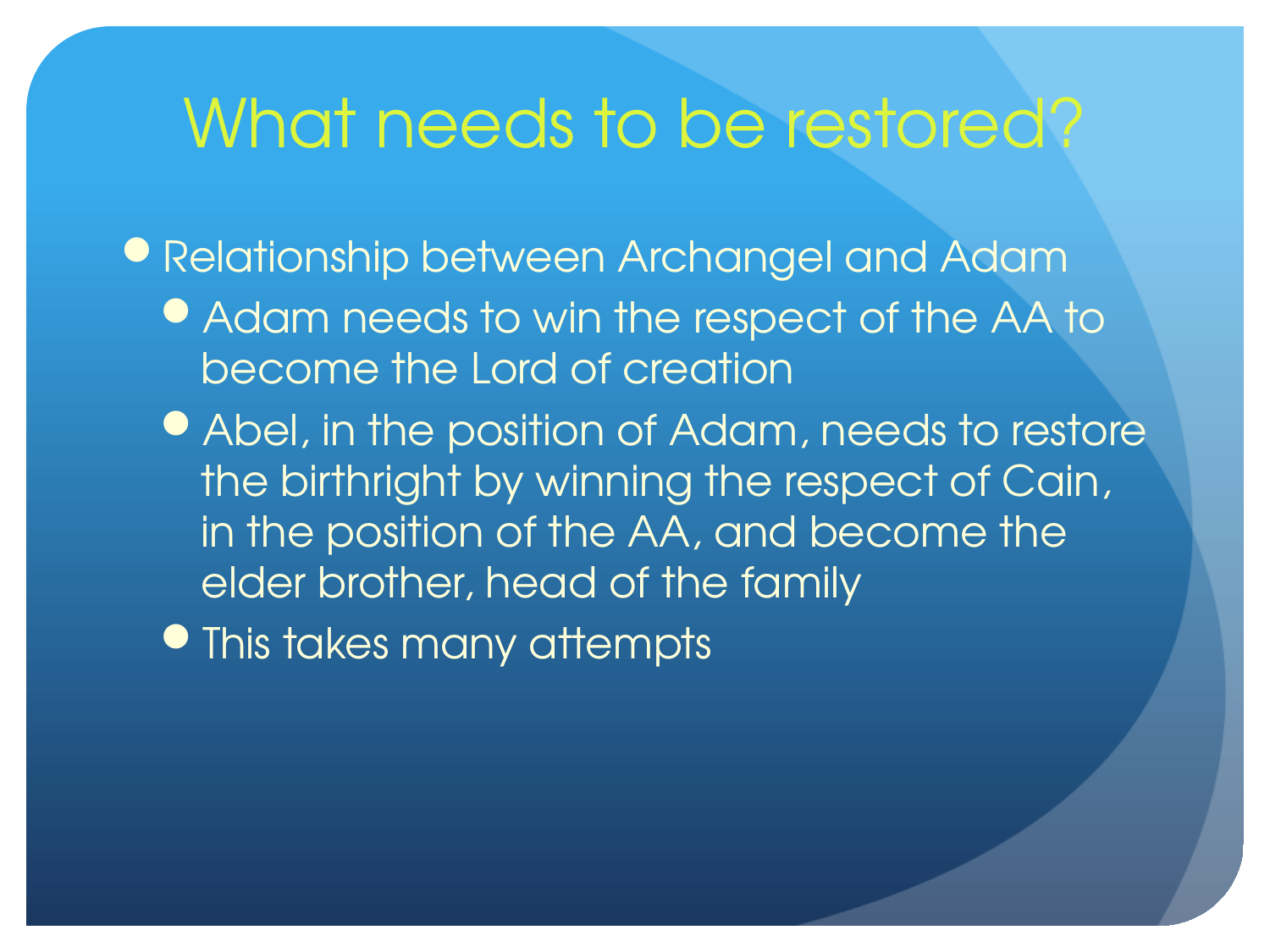

# What needs to be restored?
Relationship between Archangel and Adam
Adam needs to win the respect of the AA to become the Lord of creation
Abel, in the position of Adam, needs to restore the birthright by winning the respect of Cain, in the position of the AA, and become the elder brother, head of the family
This takes many attempts